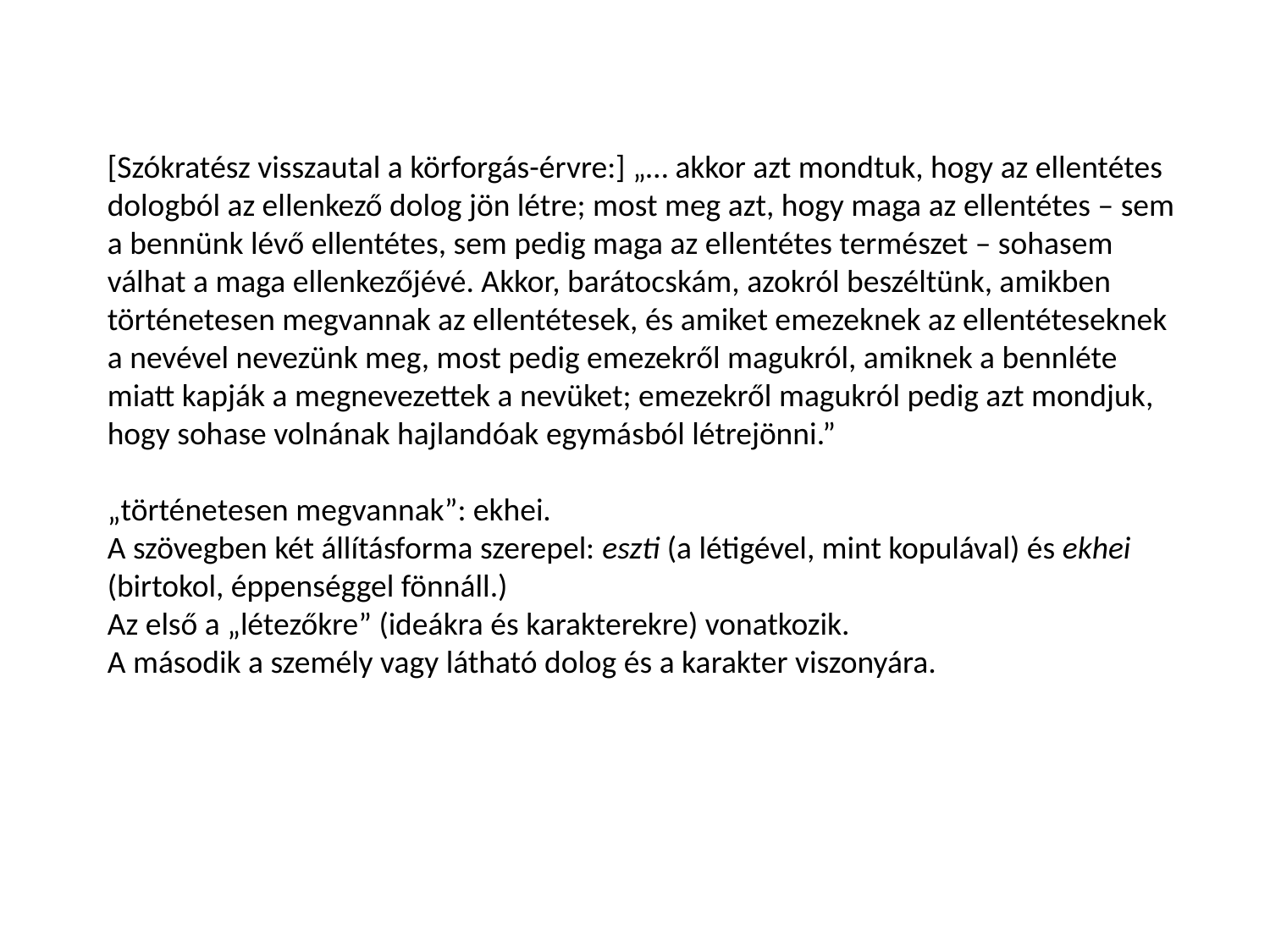

[Szókratész visszautal a körforgás-érvre:] „… akkor azt mondtuk, hogy az ellentétes dologból az ellenkező dolog jön létre; most meg azt, hogy maga az ellentétes – sem a bennünk lévő ellentétes, sem pedig maga az ellentétes természet – sohasem válhat a maga ellenkezőjévé. Akkor, barátocskám, azokról beszéltünk, amikben történetesen megvannak az ellentétesek, és amiket emezeknek az ellentéteseknek a nevével nevezünk meg, most pedig emezekről magukról, amiknek a bennléte miatt kapják a megnevezettek a nevüket; emezekről magukról pedig azt mondjuk, hogy sohase volnának hajlandóak egymásból létrejönni.”

„történetesen megvannak”: ekhei.
A szövegben két állításforma szerepel: eszti (a létigével, mint kopulával) és ekhei (birtokol, éppenséggel fönnáll.)
Az első a „létezőkre” (ideákra és karakterekre) vonatkozik.
A második a személy vagy látható dolog és a karakter viszonyára.